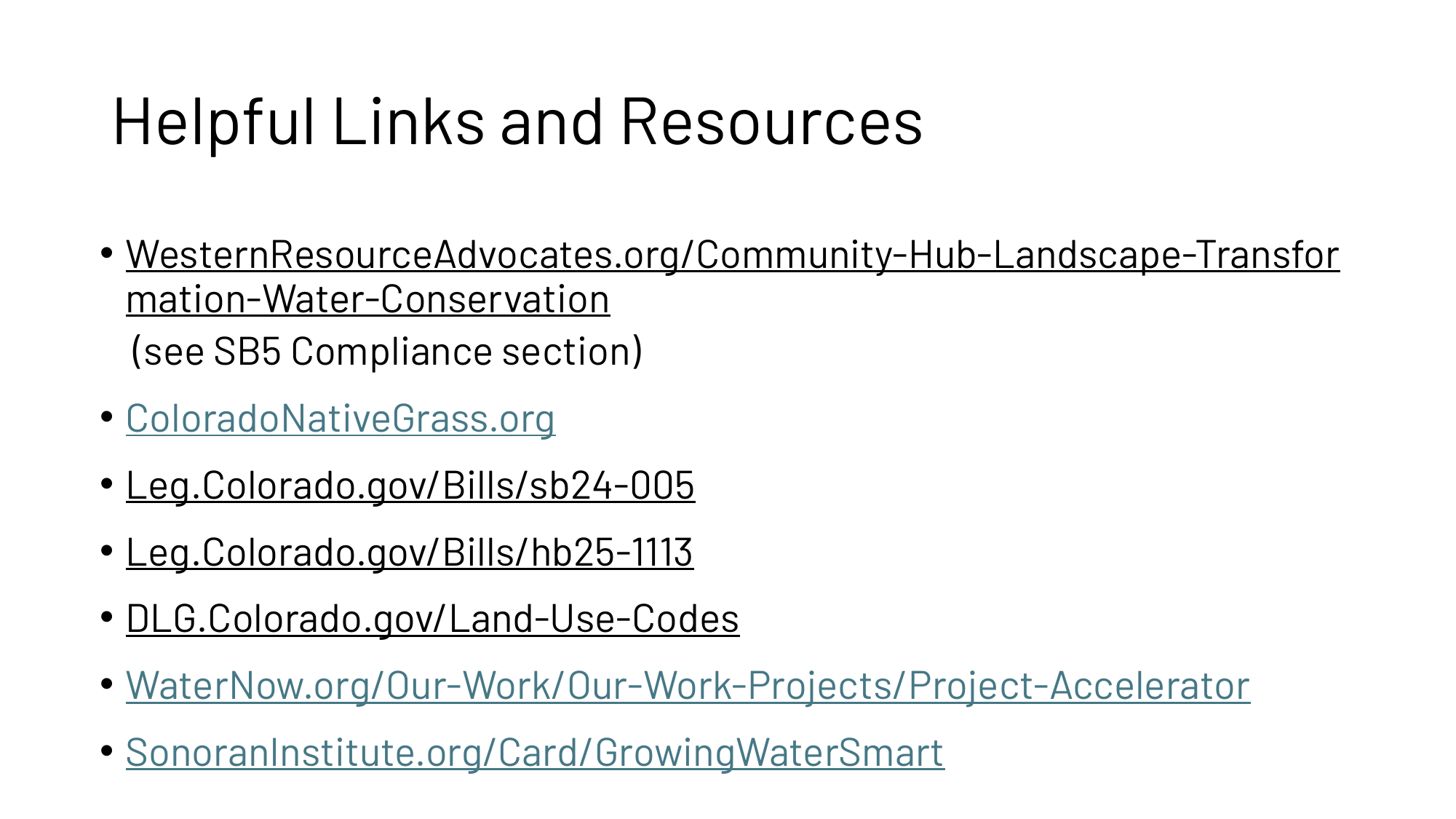

# Helpful Links and Resources
WesternResourceAdvocates.org/Community-Hub-Landscape-Transformation-Water-Conservation (see SB5 Compliance section)
ColoradoNativeGrass.org
Leg.Colorado.gov/Bills/sb24-005
Leg.Colorado.gov/Bills/hb25-1113
DLG.Colorado.gov/Land-Use-Codes
WaterNow.org/Our-Work/Our-Work-Projects/Project-Accelerator
SonoranInstitute.org/Card/GrowingWaterSmart